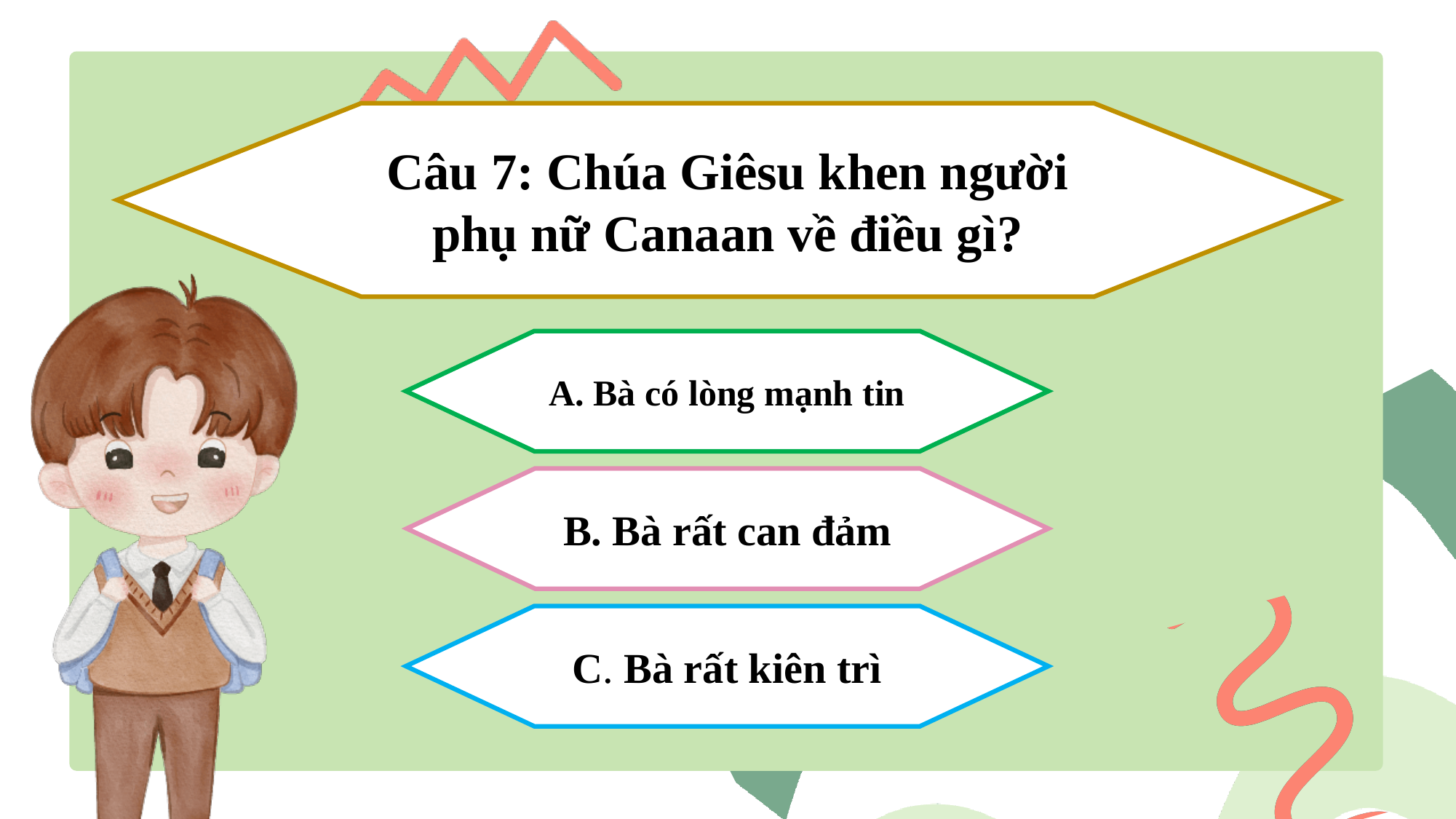

Câu 7: Chúa Giêsu khen người phụ nữ Canaan về điều gì?

A. Bà có lòng mạnh tin
B. Bà rất can đảm

C. Bà rất kiên trì